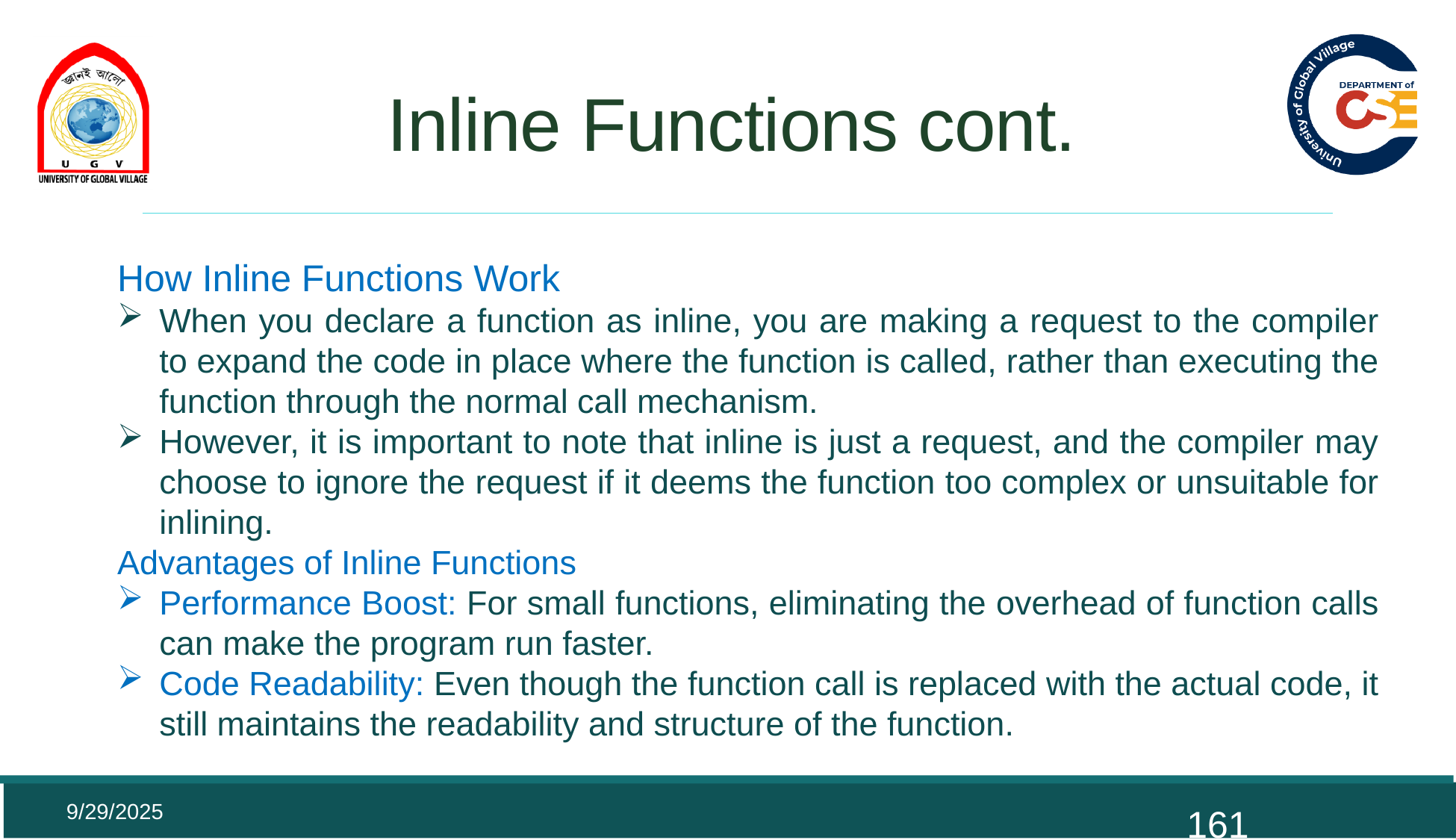

# Inline Functions cont.
How Inline Functions Work
When you declare a function as inline, you are making a request to the compiler to expand the code in place where the function is called, rather than executing the function through the normal call mechanism.
However, it is important to note that inline is just a request, and the compiler may choose to ignore the request if it deems the function too complex or unsuitable for inlining.
Advantages of Inline Functions
Performance Boost: For small functions, eliminating the overhead of function calls can make the program run faster.
Code Readability: Even though the function call is replaced with the actual code, it still maintains the readability and structure of the function.
9/29/2025
161